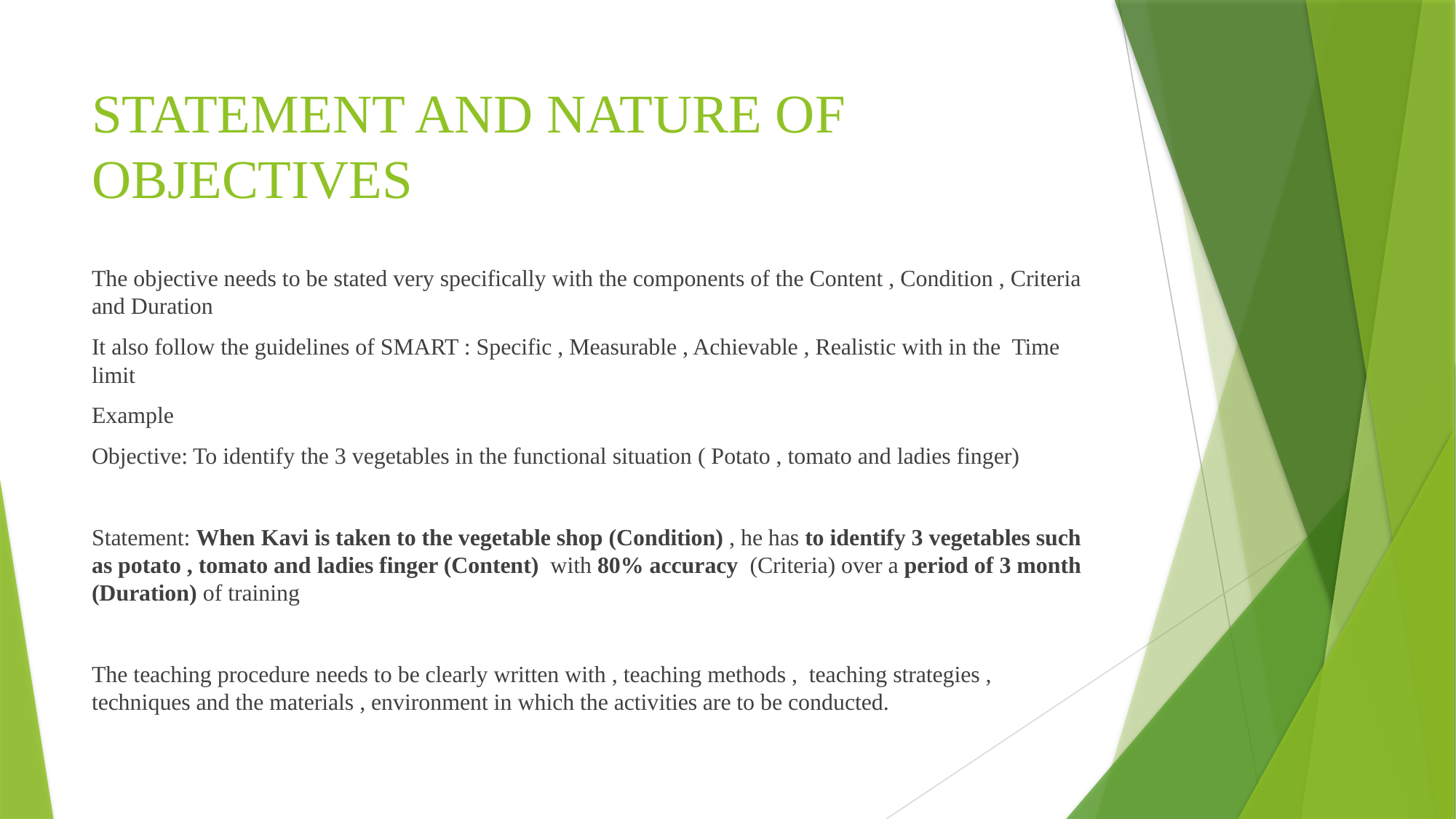

# STATEMENT AND NATURE OF OBJECTIVES
The objective needs to be stated very specifically with the components of the Content , Condition , Criteria and Duration
It also follow the guidelines of SMART : Specific , Measurable , Achievable , Realistic with in the  Time limit
Example
Objective: To identify the 3 vegetables in the functional situation ( Potato , tomato and ladies finger)

Statement: When Kavi is taken to the vegetable shop (Condition) , he has to identify 3 vegetables such as potato , tomato and ladies finger (Content)  with 80% accuracy  (Criteria) over a period of 3 month (Duration) of training

The teaching procedure needs to be clearly written with , teaching methods ,  teaching strategies , techniques and the materials , environment in which the activities are to be conducted.